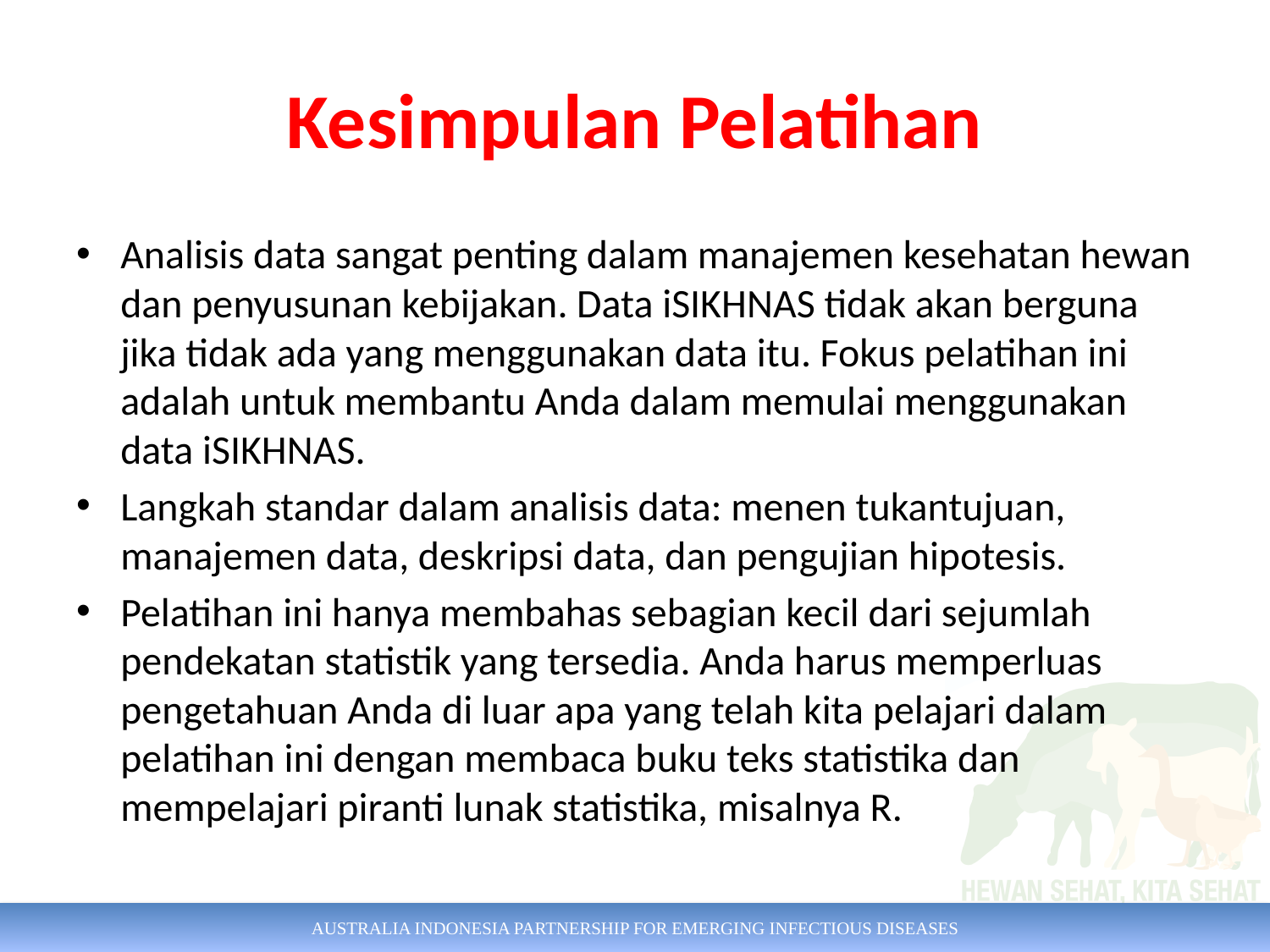

# Kesimpulan Pelatihan
Analisis data sangat penting dalam manajemen kesehatan hewan dan penyusunan kebijakan. Data iSIKHNAS tidak akan berguna jika tidak ada yang menggunakan data itu. Fokus pelatihan ini adalah untuk membantu Anda dalam memulai menggunakan data iSIKHNAS.
Langkah standar dalam analisis data: menen tukantujuan, manajemen data, deskripsi data, dan pengujian hipotesis.
Pelatihan ini hanya membahas sebagian kecil dari sejumlah pendekatan statistik yang tersedia. Anda harus memperluas pengetahuan Anda di luar apa yang telah kita pelajari dalam pelatihan ini dengan membaca buku teks statistika dan  mempelajari piranti lunak statistika, misalnya R.